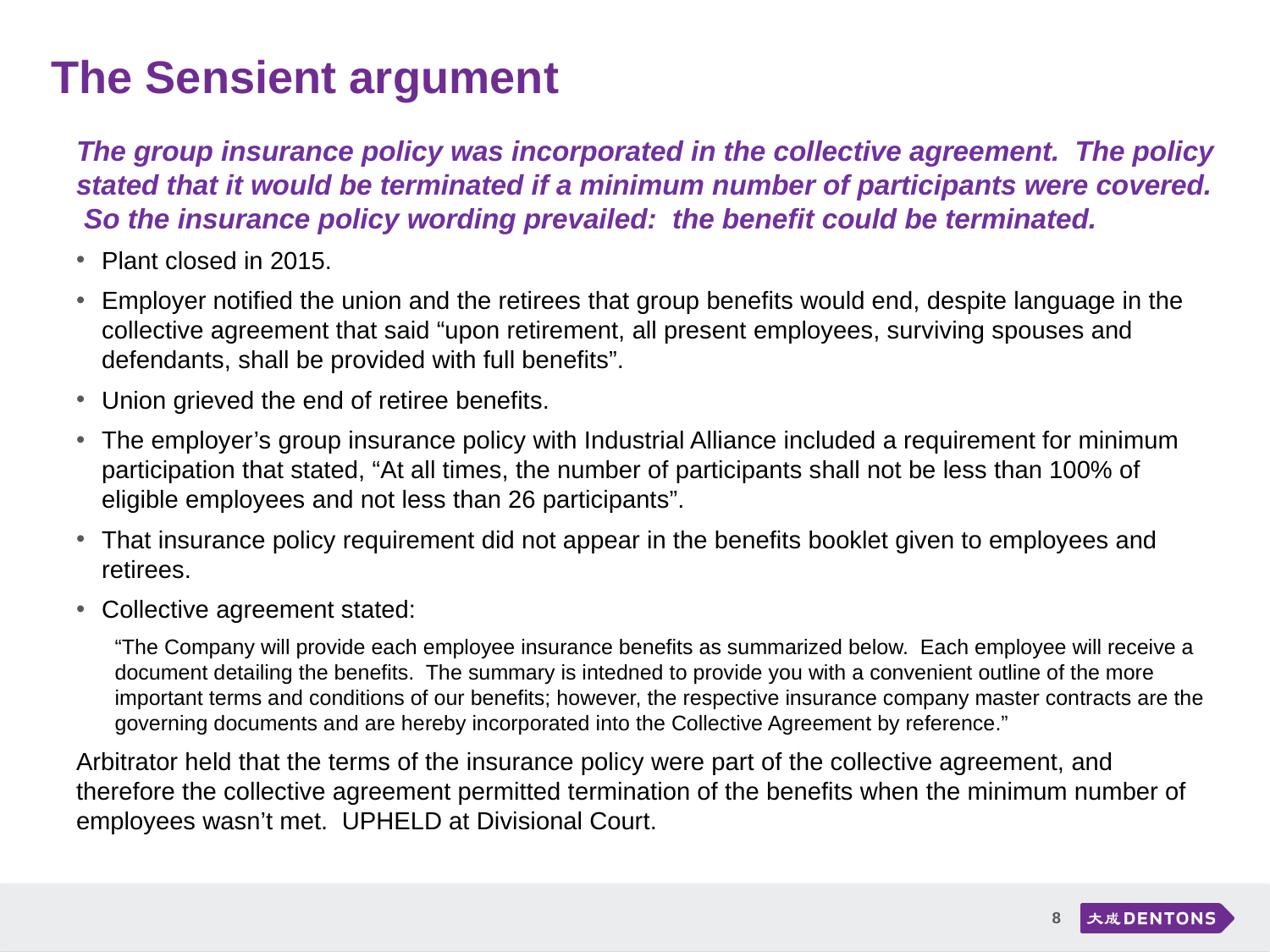

# The Sensient argument
The group insurance policy was incorporated in the collective agreement.  The policy stated that it would be terminated if a minimum number of participants were covered.  So the insurance policy wording prevailed:  the benefit could be terminated.
Plant closed in 2015.
Employer notified the union and the retirees that group benefits would end, despite language in the collective agreement that said “upon retirement, all present employees, surviving spouses and defendants, shall be provided with full benefits”.
Union grieved the end of retiree benefits.
The employer’s group insurance policy with Industrial Alliance included a requirement for minimum participation that stated, “At all times, the number of participants shall not be less than 100% of eligible employees and not less than 26 participants”.
That insurance policy requirement did not appear in the benefits booklet given to employees and retirees.
Collective agreement stated:
“The Company will provide each employee insurance benefits as summarized below.  Each employee will receive a document detailing the benefits.  The summary is intedned to provide you with a convenient outline of the more important terms and conditions of our benefits; however, the respective insurance company master contracts are the governing documents and are hereby incorporated into the Collective Agreement by reference.”
Arbitrator held that the terms of the insurance policy were part of the collective agreement, and therefore the collective agreement permitted termination of the benefits when the minimum number of employees wasn’t met.  UPHELD at Divisional Court.

8